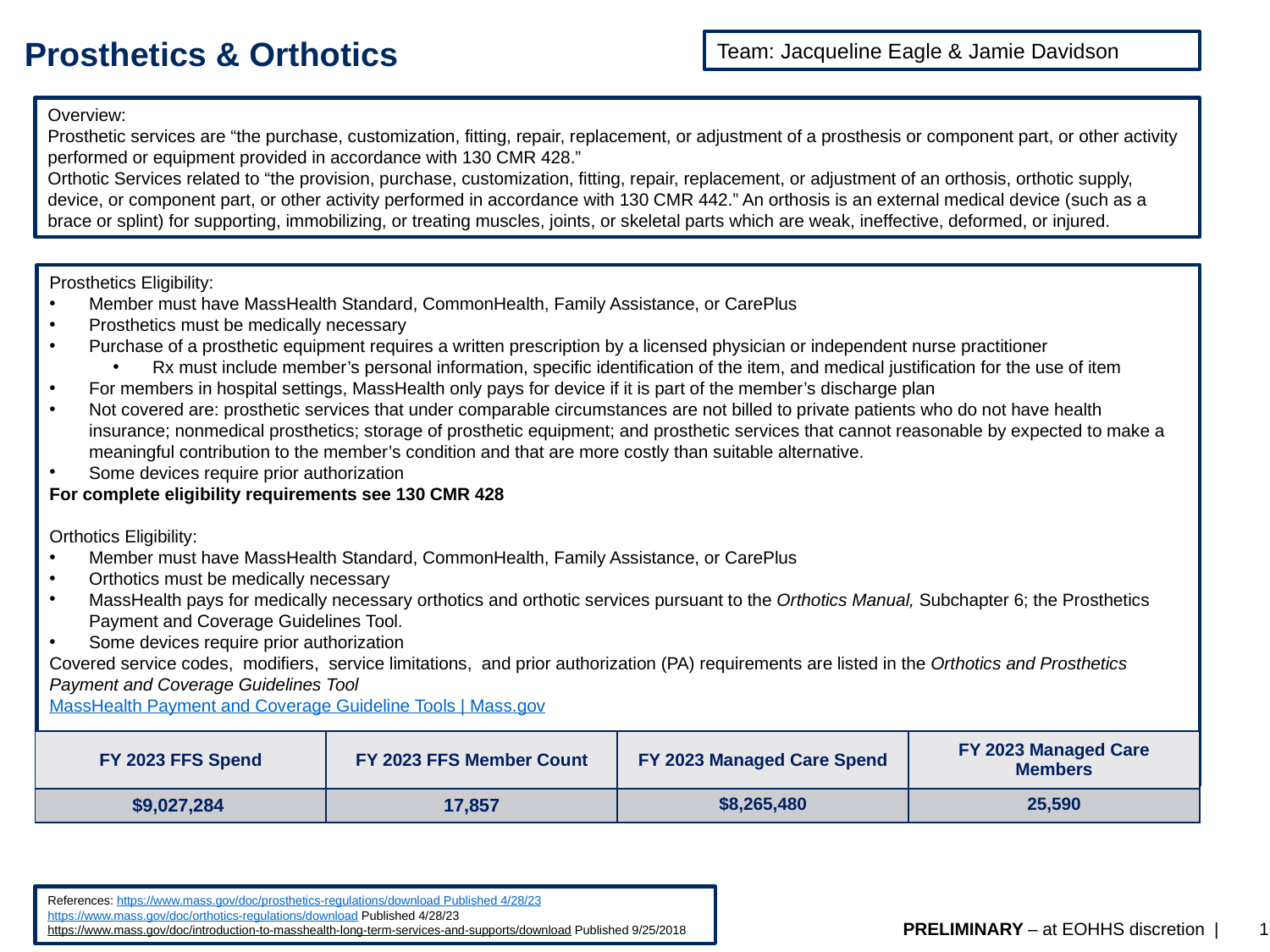

Team: Jacqueline Eagle & Jamie Davidson
# Prosthetics & Orthotics
Overview:
Prosthetic services are “the purchase, customization, fitting, repair, replacement, or adjustment of a prosthesis or component part, or other activity performed or equipment provided in accordance with 130 CMR 428.”
Orthotic Services related to “the provision, purchase, customization, fitting, repair, replacement, or adjustment of an orthosis, orthotic supply, device, or component part, or other activity performed in accordance with 130 CMR 442.” An orthosis is an external medical device (such as a brace or splint) for supporting, immobilizing, or treating muscles, joints, or skeletal parts which are weak, ineffective, deformed, or injured.
Prosthetics Eligibility:
Member must have MassHealth Standard, CommonHealth, Family Assistance, or CarePlus
Prosthetics must be medically necessary
Purchase of a prosthetic equipment requires a written prescription by a licensed physician or independent nurse practitioner
Rx must include member’s personal information, specific identification of the item, and medical justification for the use of item
For members in hospital settings, MassHealth only pays for device if it is part of the member’s discharge plan
Not covered are: prosthetic services that under comparable circumstances are not billed to private patients who do not have health insurance; nonmedical prosthetics; storage of prosthetic equipment; and prosthetic services that cannot reasonable by expected to make a meaningful contribution to the member’s condition and that are more costly than suitable alternative.
Some devices require prior authorization
For complete eligibility requirements see 130 CMR 428

Orthotics Eligibility:
Member must have MassHealth Standard, CommonHealth, Family Assistance, or CarePlus
Orthotics must be medically necessary
MassHealth pays for medically necessary orthotics and orthotic services pursuant to the Orthotics Manual, Subchapter 6; the Prosthetics Payment and Coverage Guidelines Tool.
Some devices require prior authorization
Covered service codes,  modifiers,  service limitations,  and prior authorization (PA) requirements are listed in the Orthotics and Prosthetics Payment and Coverage Guidelines Tool
MassHealth Payment and Coverage Guideline Tools | Mass.gov

For complete eligibility requirements see 130 CMR 442
| FY 2023 FFS Spend | FY 2023 FFS Member Count | FY 2023 Managed Care Spend | FY 2023 Managed Care Members |
| --- | --- | --- | --- |
| $9,027,284 | 17,857 | $8,265,480 | 25,590 |
References: https://www.mass.gov/doc/prosthetics-regulations/download Published 4/28/23
https://www.mass.gov/doc/orthotics-regulations/download Published 4/28/23
https://www.mass.gov/doc/introduction-to-masshealth-long-term-services-and-supports/download Published 9/25/2018